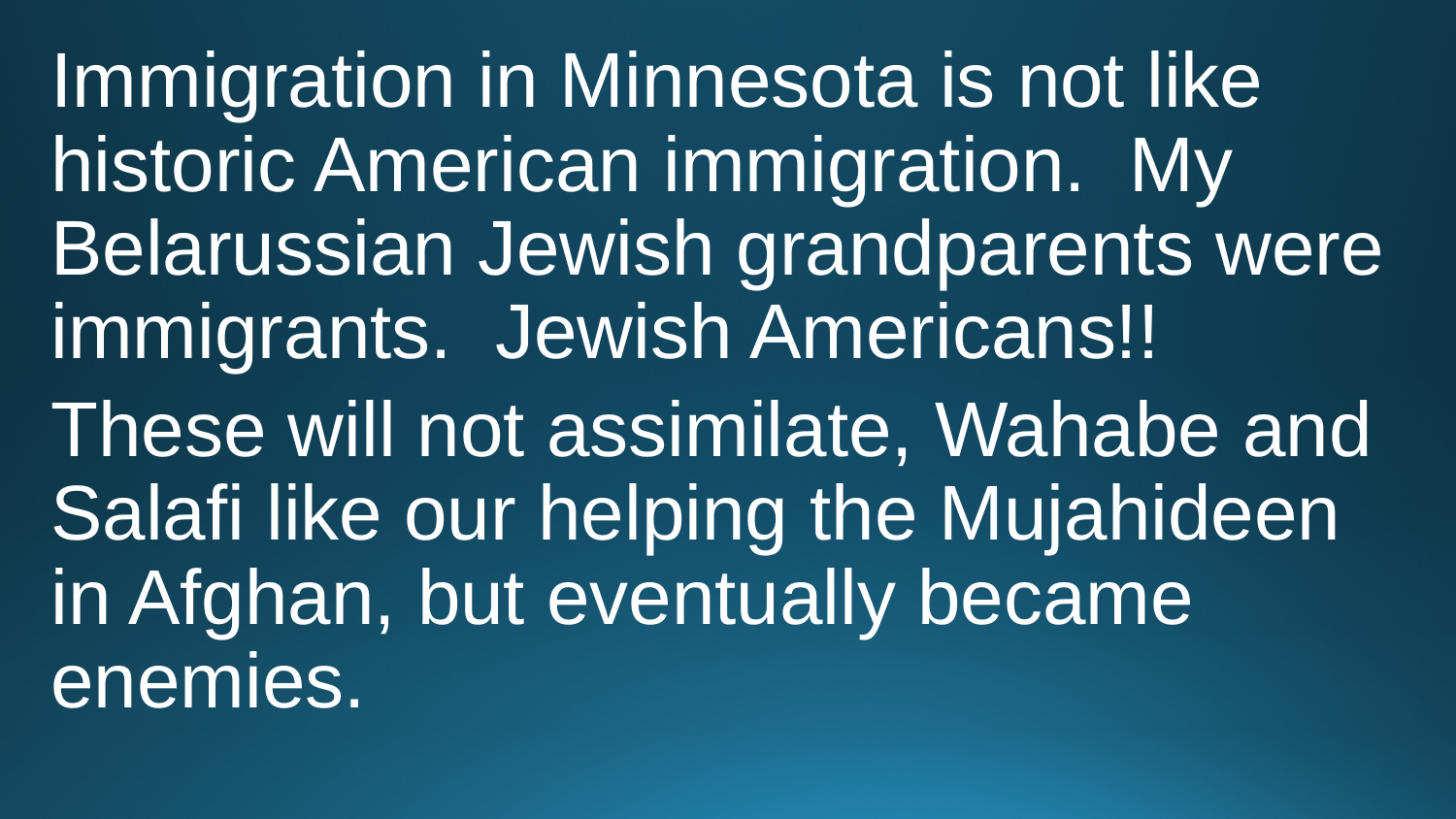

Immigration in Minnesota is not like historic American immigration.  My Belarussian Jewish grandparents were immigrants.  Jewish Americans!!
These will not assimilate, Wahabe and Salafi like our helping the Mujahideen in Afghan, but eventually became enemies.